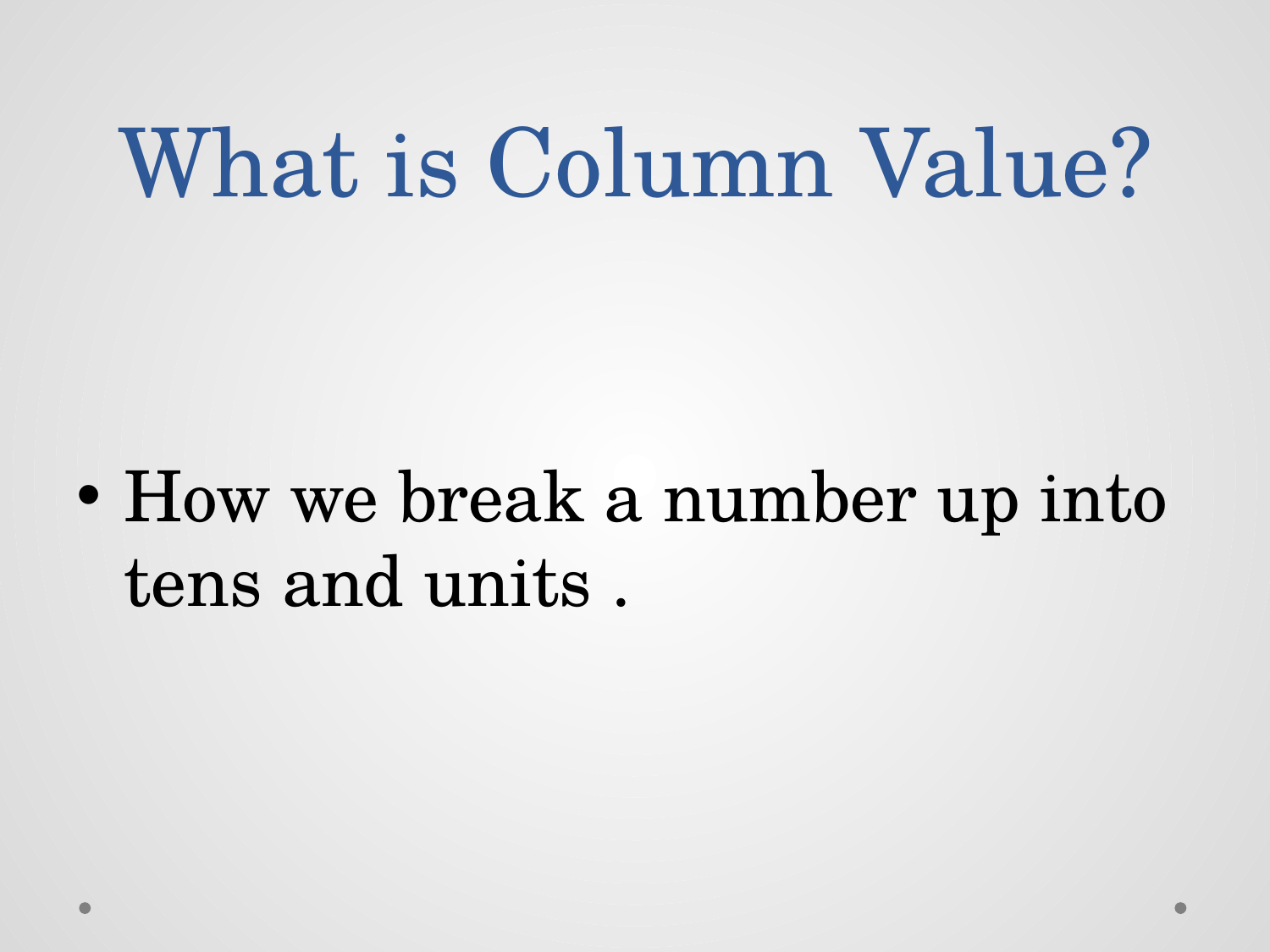

# What is Column Value?

How we break a number up into tens and units .